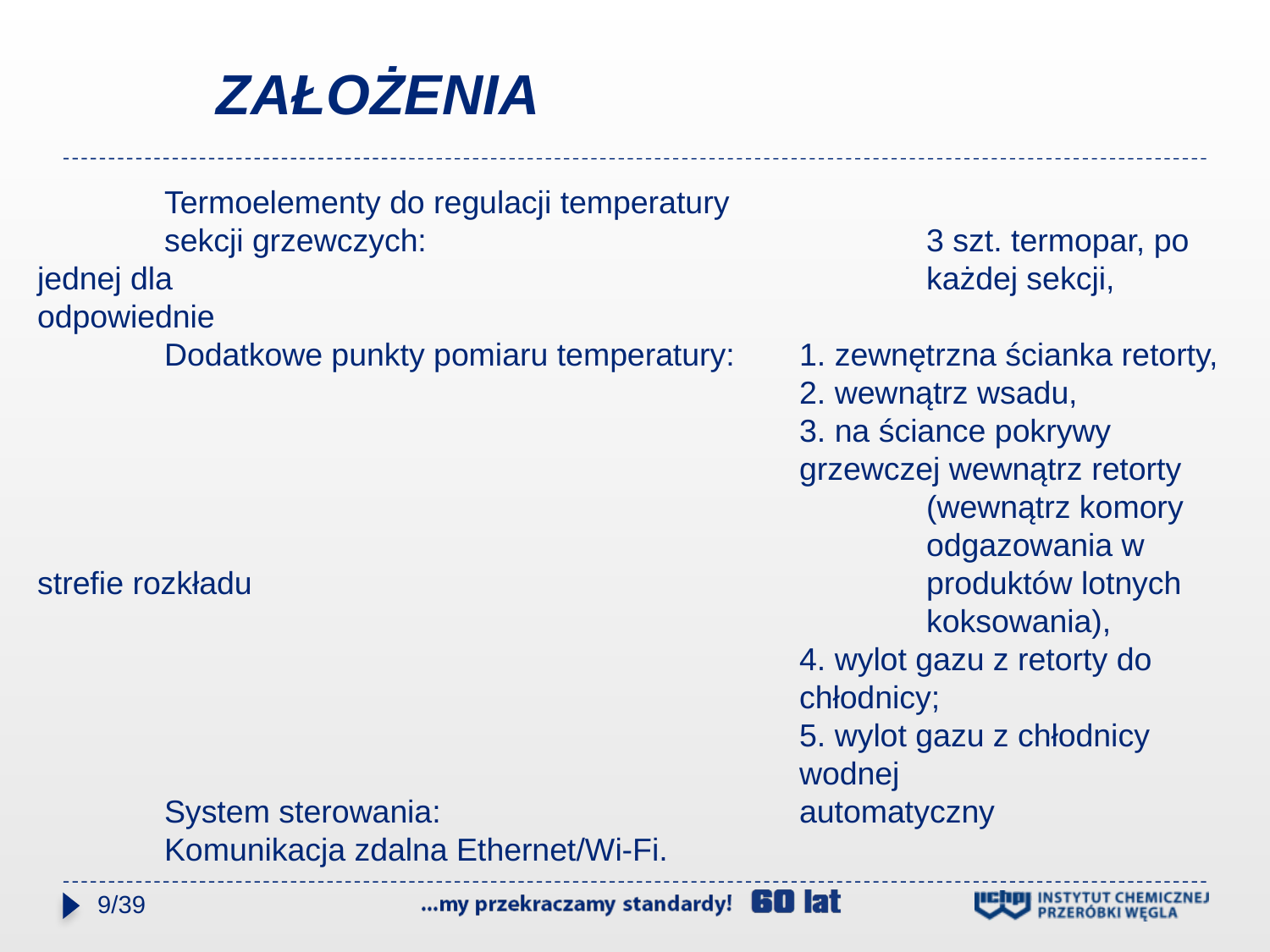

ZAŁOŻENIA
	Termoelementy do regulacji temperatury
       	sekcji grzewczych:                                  		3 szt. termopar, po jednej dla 						każdej sekcji, odpowiednie
  	Dodatkowe punkty pomiaru temperatury:	1. zewnętrzna ścianka retorty,
						2. wewnątrz wsadu,
						3. na ściance pokrywy 							grzewczej wewnątrz retorty 							(wewnątrz komory 							odgazowania w strefie rozkładu 						produktów lotnych 							koksowania),
						4. wylot gazu z retorty do 							chłodnicy;
						5. wylot gazu z chłodnicy 							wodnej
	System sterowania:        			automatyczny
	Komunikacja zdalna Ethernet/Wi-Fi.
9/39